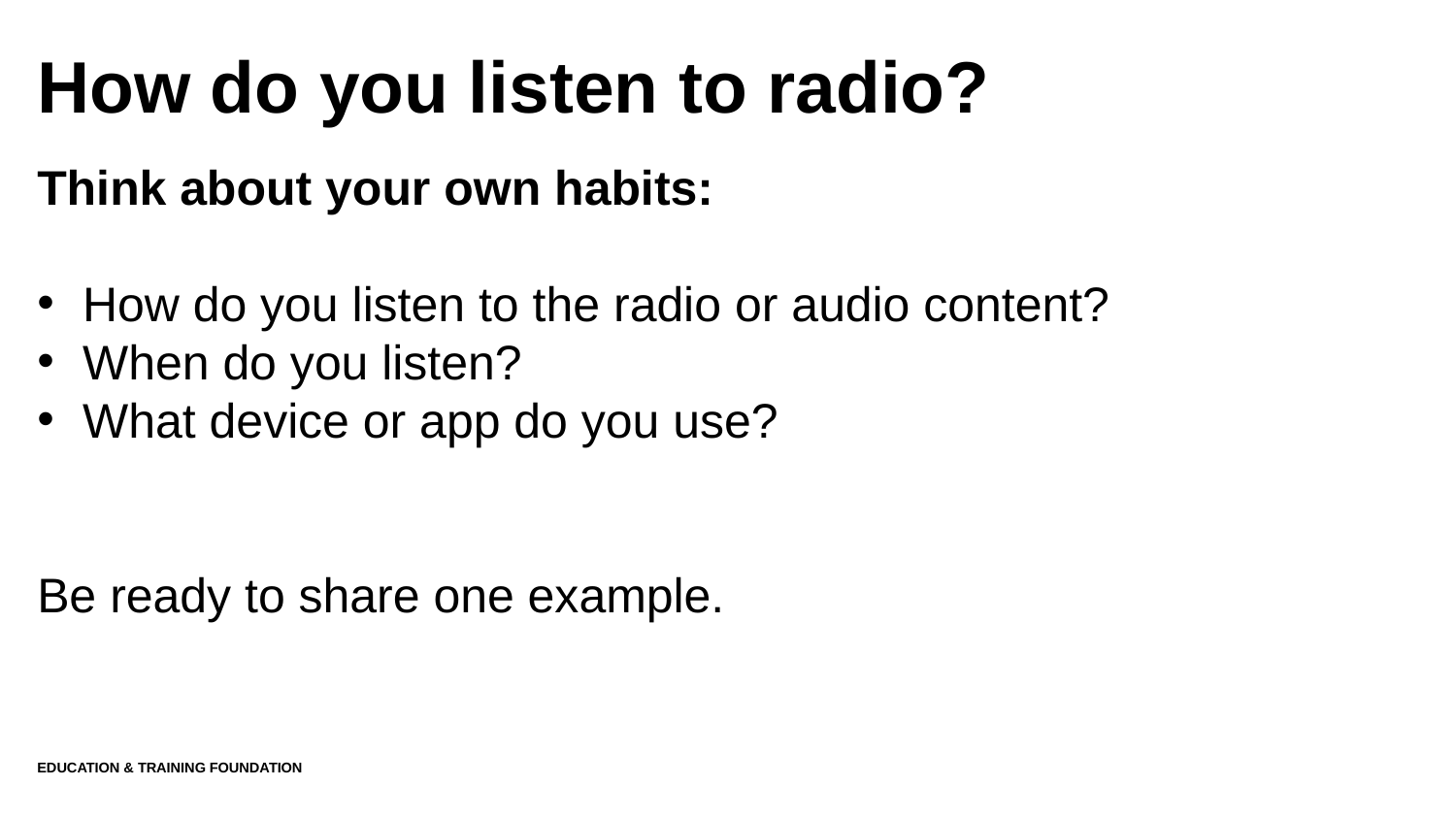

# How do you listen to radio?
Think about your own habits:

How do you listen to the radio or audio content?
When do you listen?
What device or app do you use?

Be ready to share one example.
Education & Training Foundation